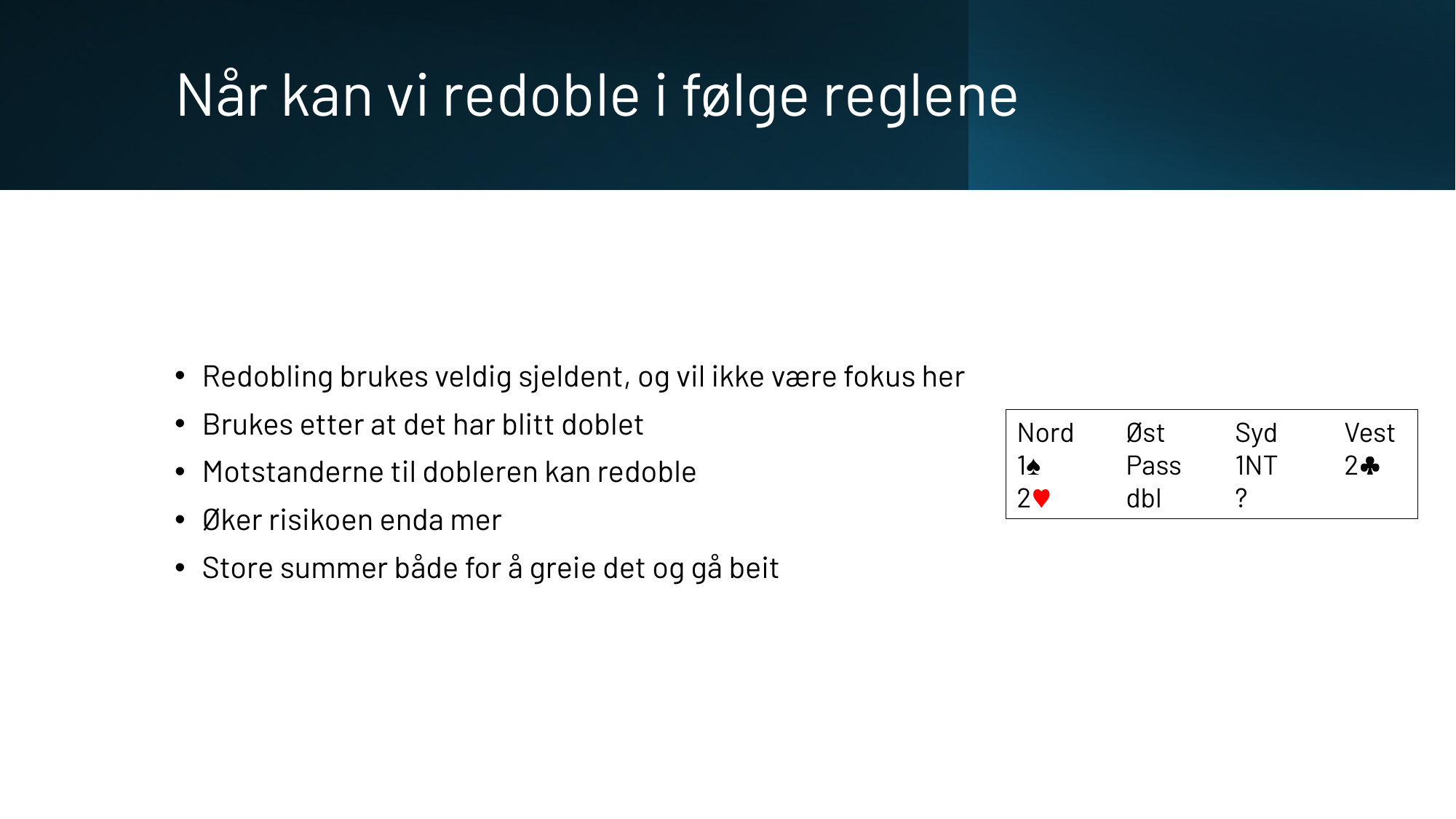

# Når kan vi redoble i følge reglene
Redobling brukes veldig sjeldent, og vil ikke være fokus her
Brukes etter at det har blitt doblet
Motstanderne til dobleren kan redoble
Øker risikoen enda mer
Store summer både for å greie det og gå beit

Nord	Øst	Syd	Vest
1♠ 	Pass	1NT	2♣
2♥	dbl 	?